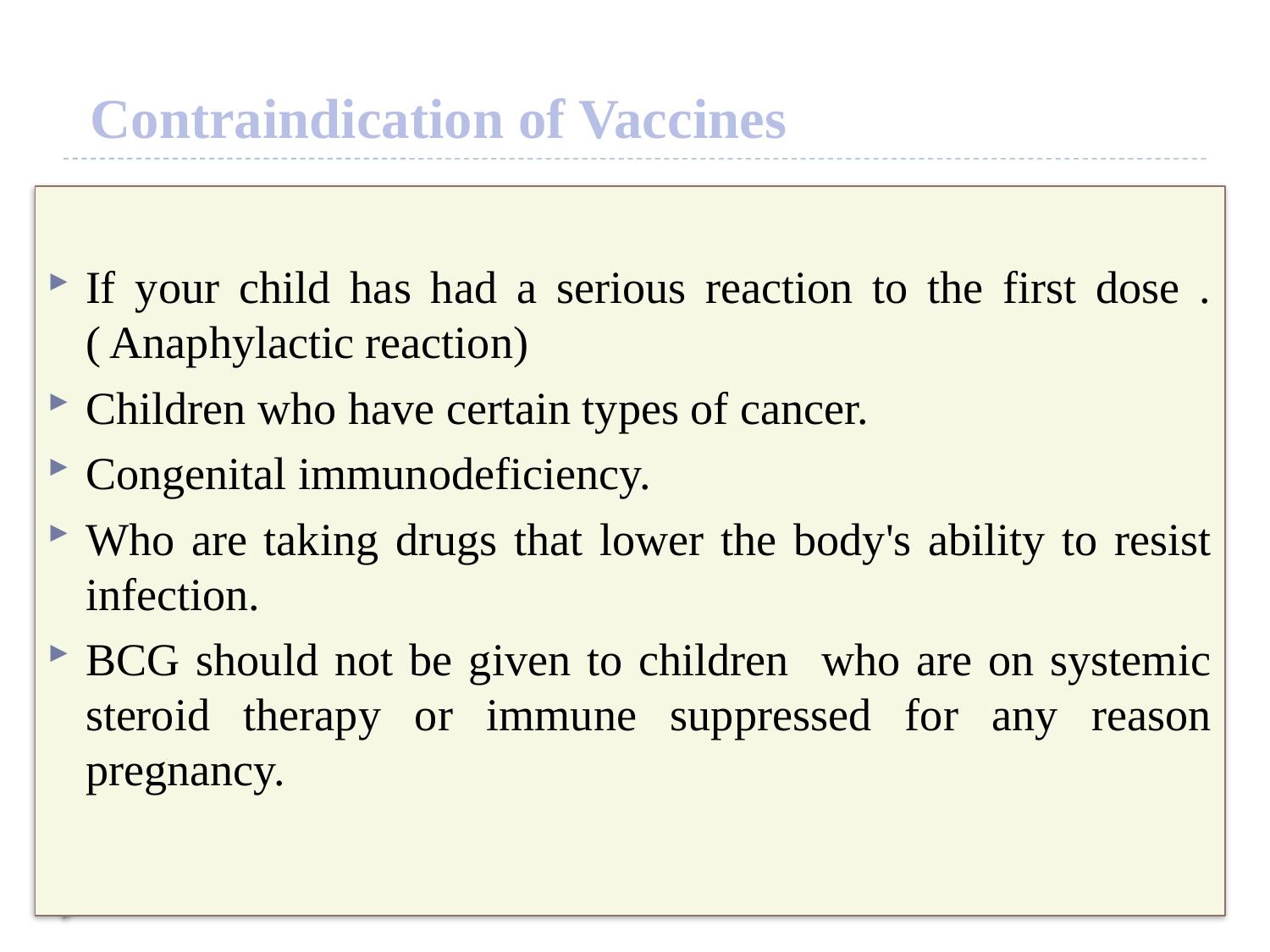

# Contraindication of Vaccines

If your child has had a serious reaction to the first dose . ( Anaphylactic reaction)
Children who have certain types of cancer.
Congenital immunodeficiency.
Who are taking drugs that lower the body's ability to resist infection.
BCG should not be given to children  who are on systemic steroid therapy or immune suppressed for any reason pregnancy.